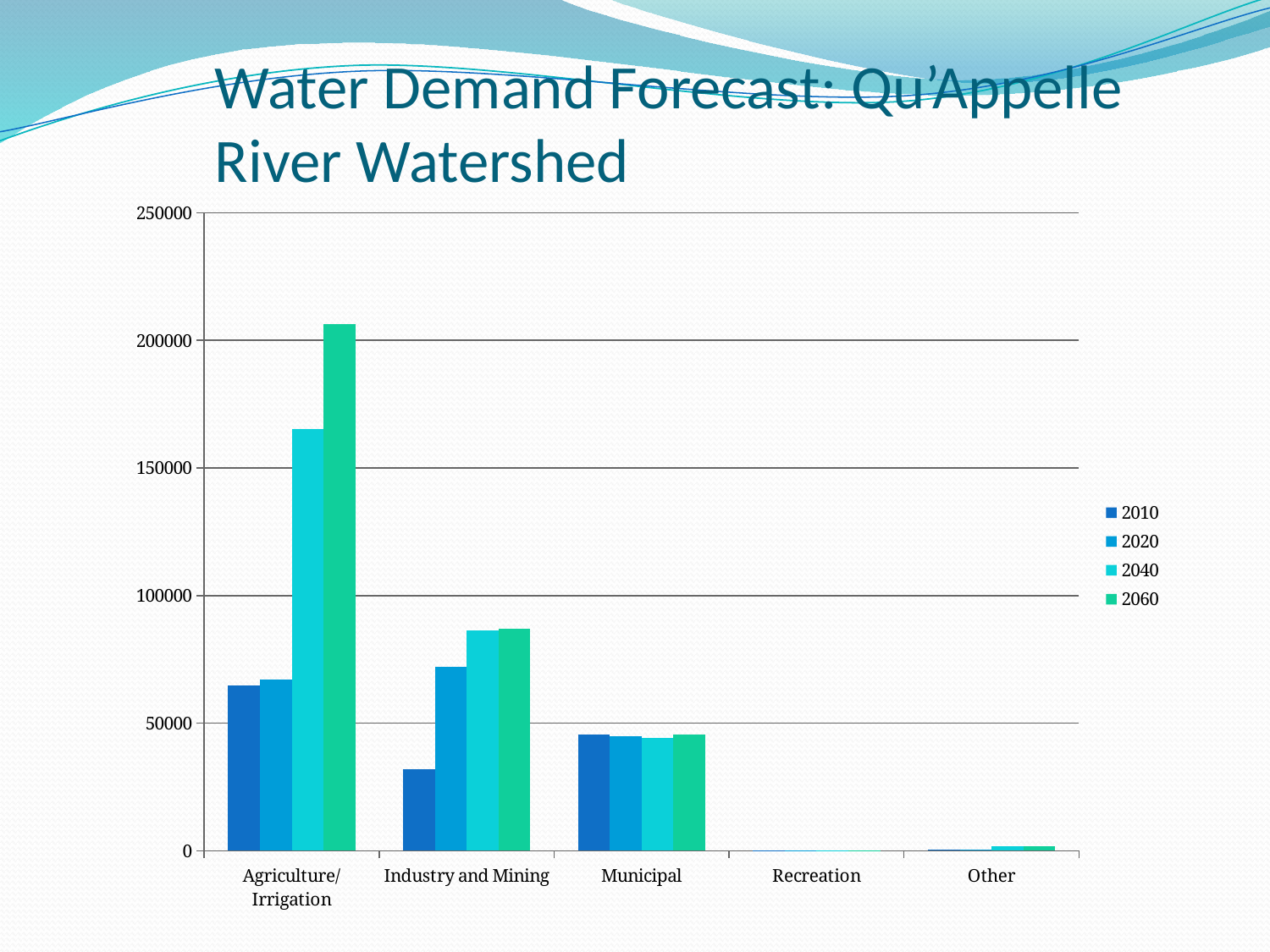

# Water Demand Forecast: Qu’Appelle River Watershed

### Chart

| Category |  |  |  |  |
|---|---|---|---|---|
| Agriculture/Irrigation | 64668.0 | 67061.0 | 165330.0 | 206324.0 |
| Industry and Mining | 32062.0 | 72089.0 | 86378.0 | 87126.0 |
| Municipal | 45676.0 | 44892.0 | 44183.0 | 45656.0 |
| Recreation | 153.0 | 155.0 | 158.0 | 160.0 |
| Other | 357.0 | 331.0 | 1791.0 | 1787.0 |